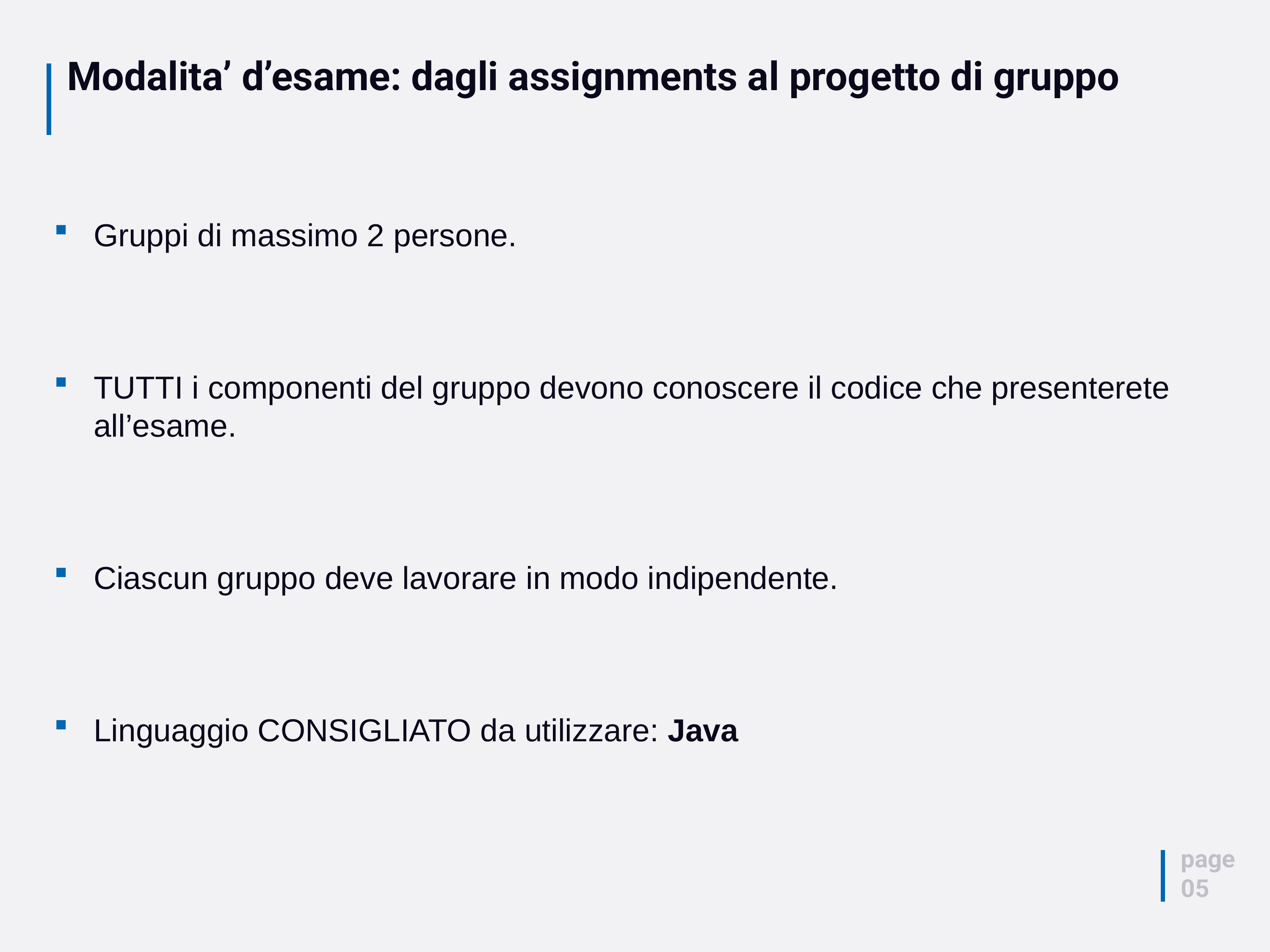

# Modalita’ d’esame: dagli assignments al progetto di gruppo
Gruppi di massimo 2 persone.

TUTTI i componenti del gruppo devono conoscere il codice che presenterete all’esame.

Ciascun gruppo deve lavorare in modo indipendente.

Linguaggio CONSIGLIATO da utilizzare: Java
page
05